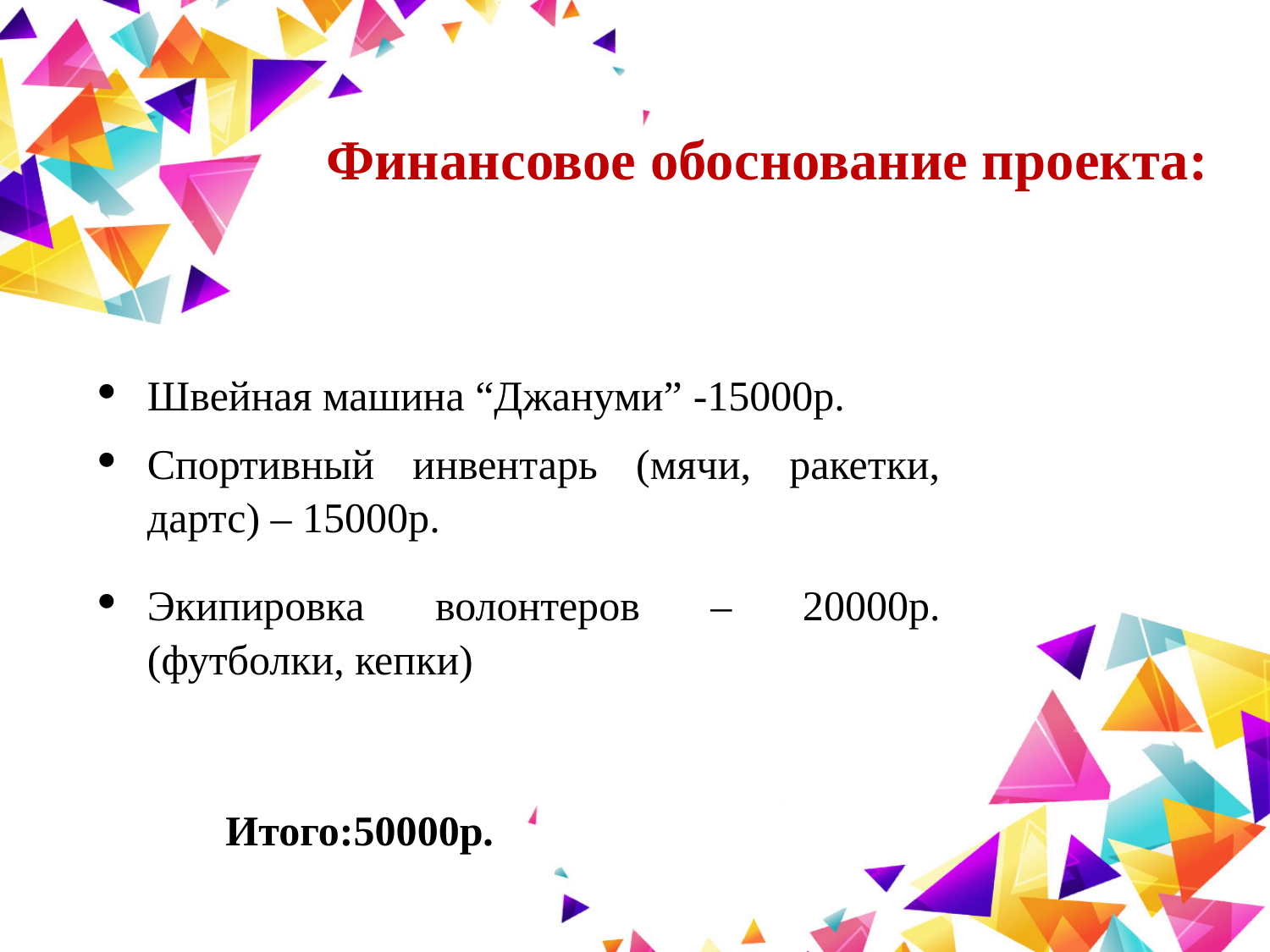

# Финансовое обоснование проекта:
| Швейная машина “Джануми” -15000р. |
| --- |
| Спортивный инвентарь (мячи, ракетки, дартс) – 15000р. |
| Экипировка волонтеров – 20000р.(футболки, кепки) |
|  |
| Итого:50000р. |